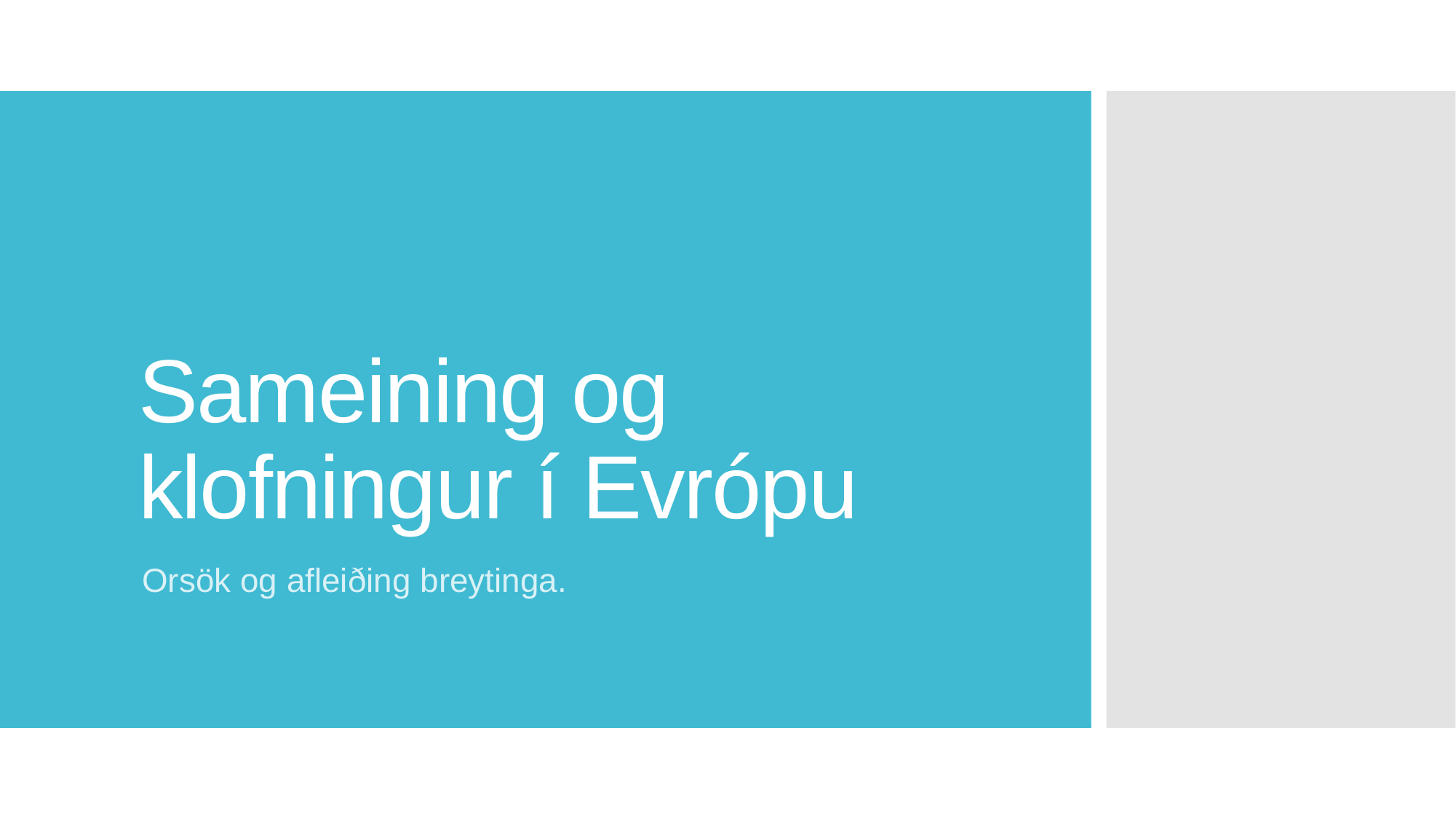

# Sameining og klofningur í Evrópu
Orsök og afleiðing breytinga.